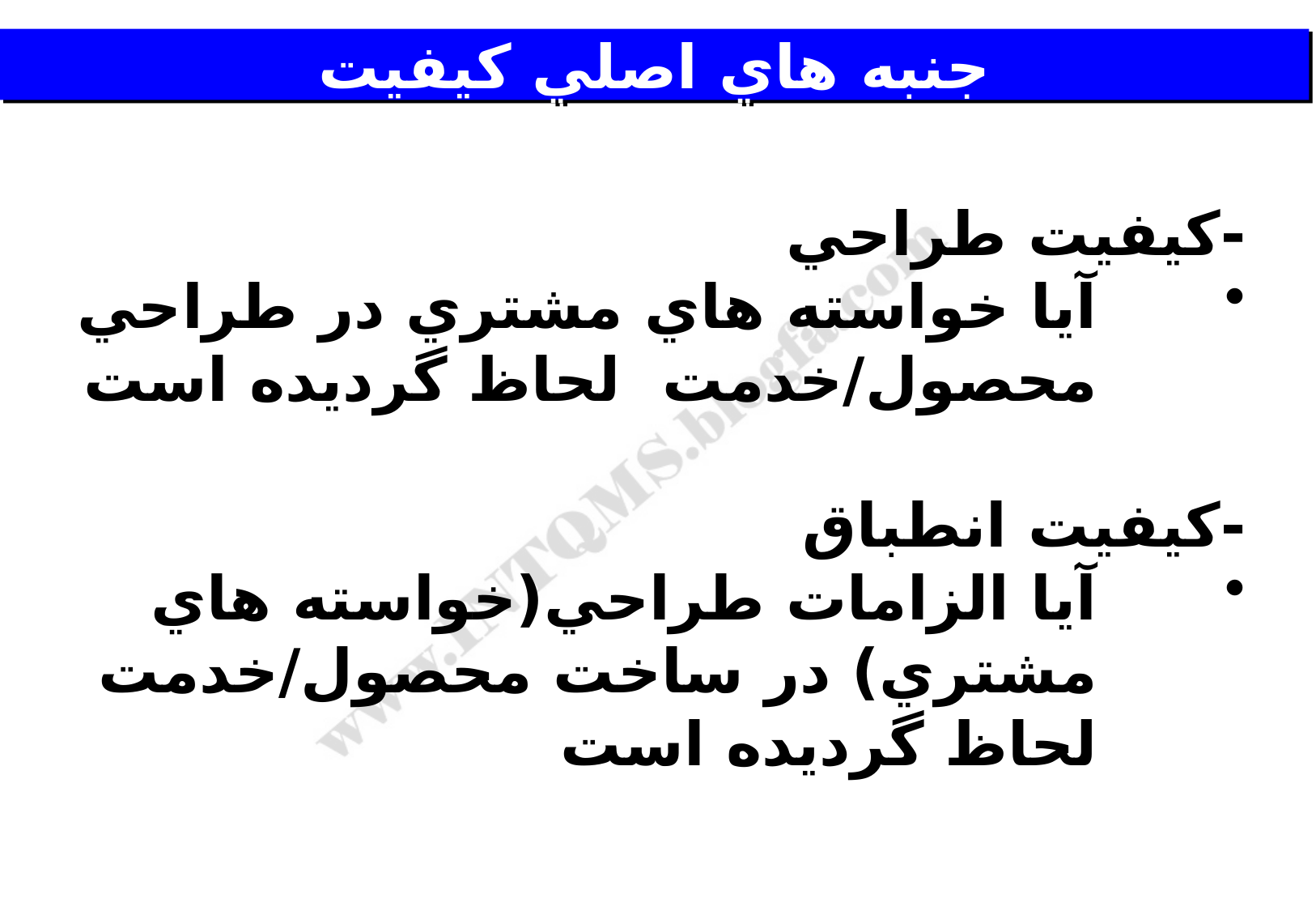

# جنبه هاي اصلي كيفيت
-كيفيت طراحي
آيا خواسته هاي مشتري در طراحي محصول/خدمت  لحاظ گرديده است

-كيفيت انطباق
آيا الزامات طراحي(خواسته هاي مشتري) در ساخت محصول/خدمت لحاظ گرديده است